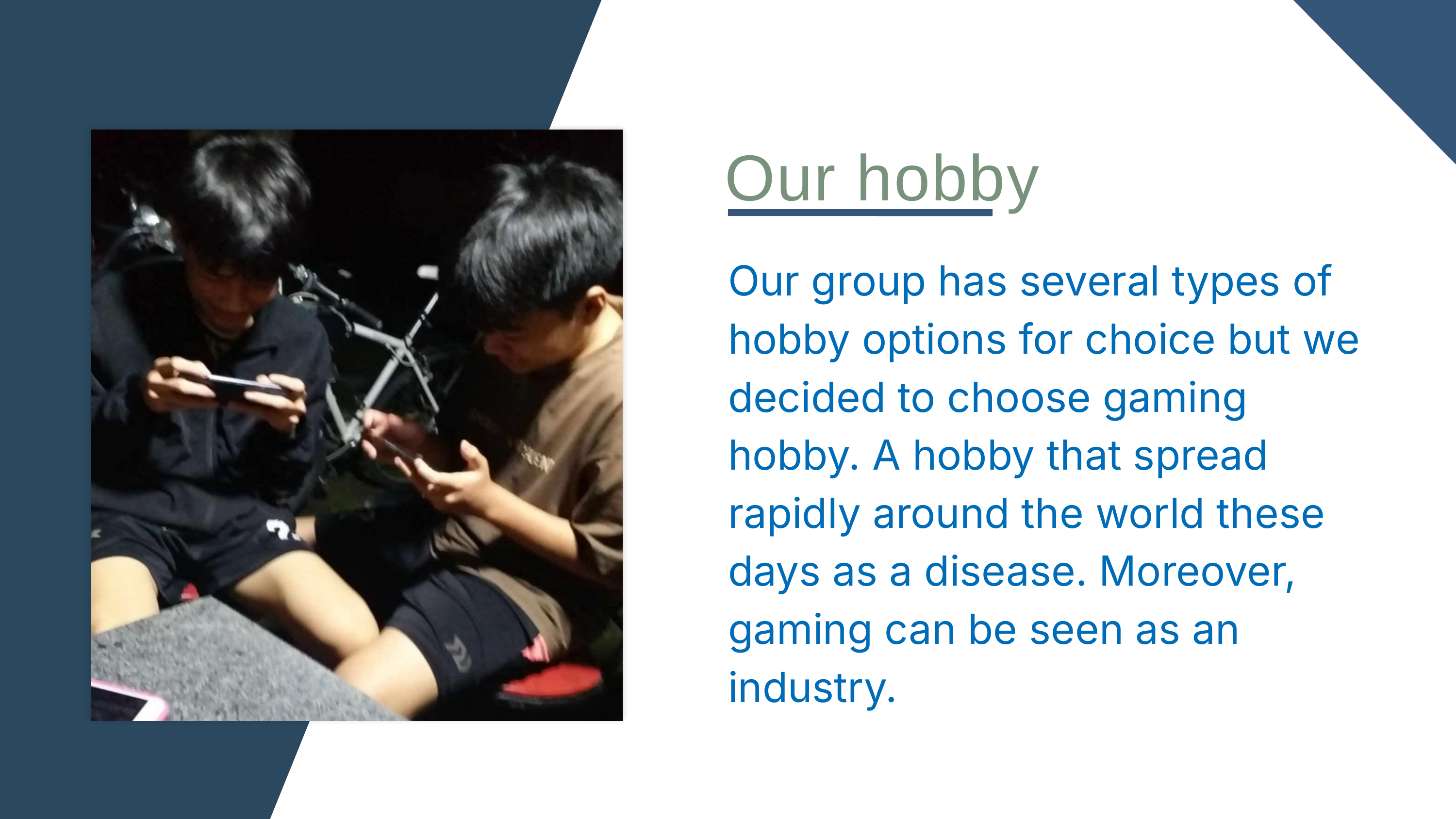

Our hobby

Our group has several types of hobby options for choice but we decided to choose gaming hobby. A hobby that spread rapidly around the world these days as a disease. Moreover, gaming can be seen as an industry.